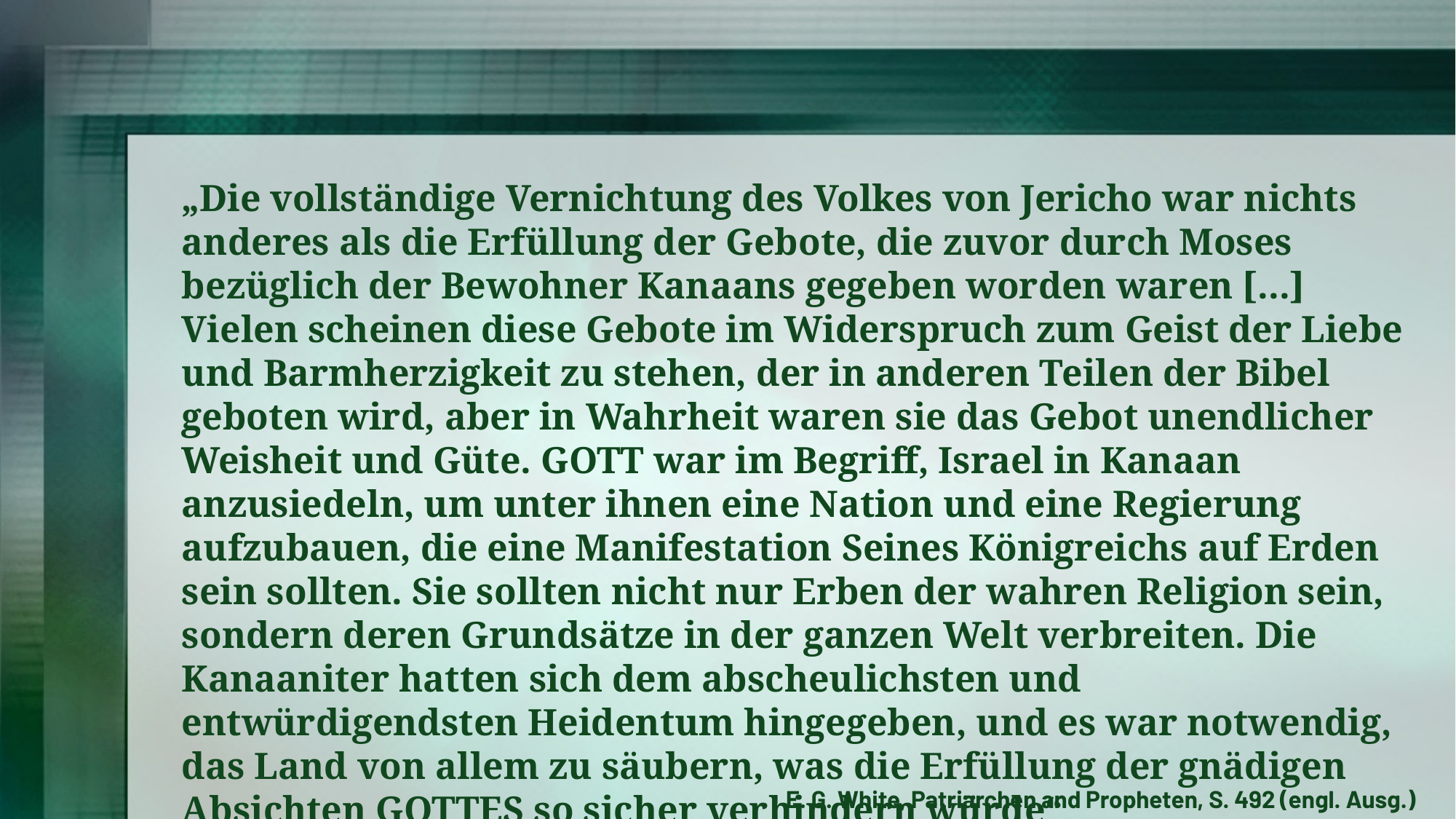

„Die vollständige Vernichtung des Volkes von Jericho war nichts anderes als die Erfüllung der Gebote, die zuvor durch Moses bezüglich der Bewohner Kanaans gegeben worden waren [...] Vielen scheinen diese Gebote im Widerspruch zum Geist der Liebe und Barmherzigkeit zu stehen, der in anderen Teilen der Bibel geboten wird, aber in Wahrheit waren sie das Gebot unendlicher Weisheit und Güte. GOTT war im Begriff, Israel in Kanaan anzusiedeln, um unter ihnen eine Nation und eine Regierung aufzubauen, die eine Manifestation Seines Königreichs auf Erden sein sollten. Sie sollten nicht nur Erben der wahren Religion sein, sondern deren Grundsätze in der ganzen Welt verbreiten. Die Kanaaniter hatten sich dem abscheulichsten und entwürdigendsten Heidentum hingegeben, und es war notwendig, das Land von allem zu säubern, was die Erfüllung der gnädigen Absichten GOTTES so sicher verhindern würde“
E. G. White, Patriarchen and Propheten, S. 492 (engl. Ausg.)